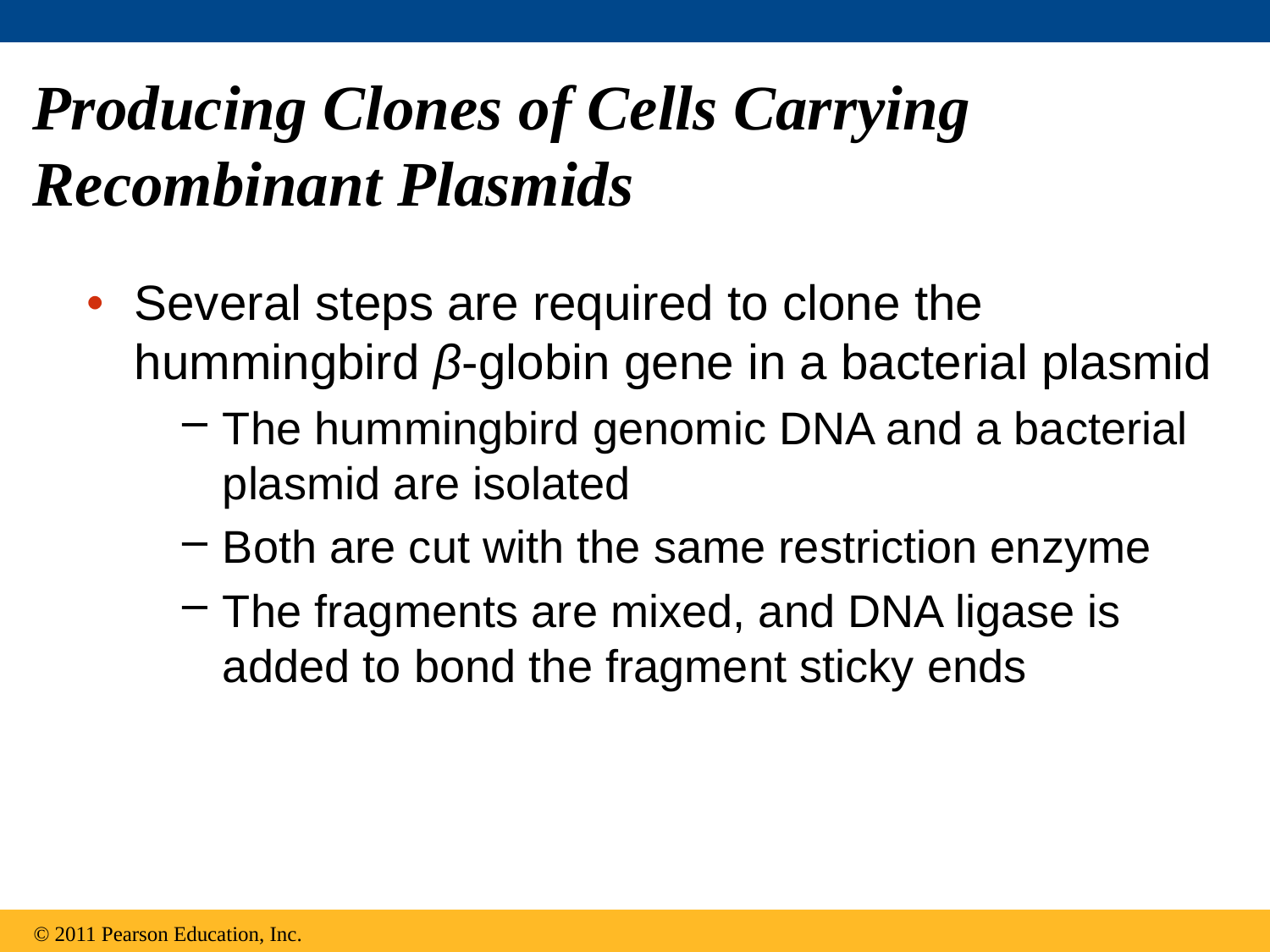

# Producing Clones of Cells Carrying Recombinant Plasmids
Several steps are required to clone the hummingbird β-globin gene in a bacterial plasmid
The hummingbird genomic DNA and a bacterial plasmid are isolated
Both are cut with the same restriction enzyme
The fragments are mixed, and DNA ligase is added to bond the fragment sticky ends

© 2011 Pearson Education, Inc.